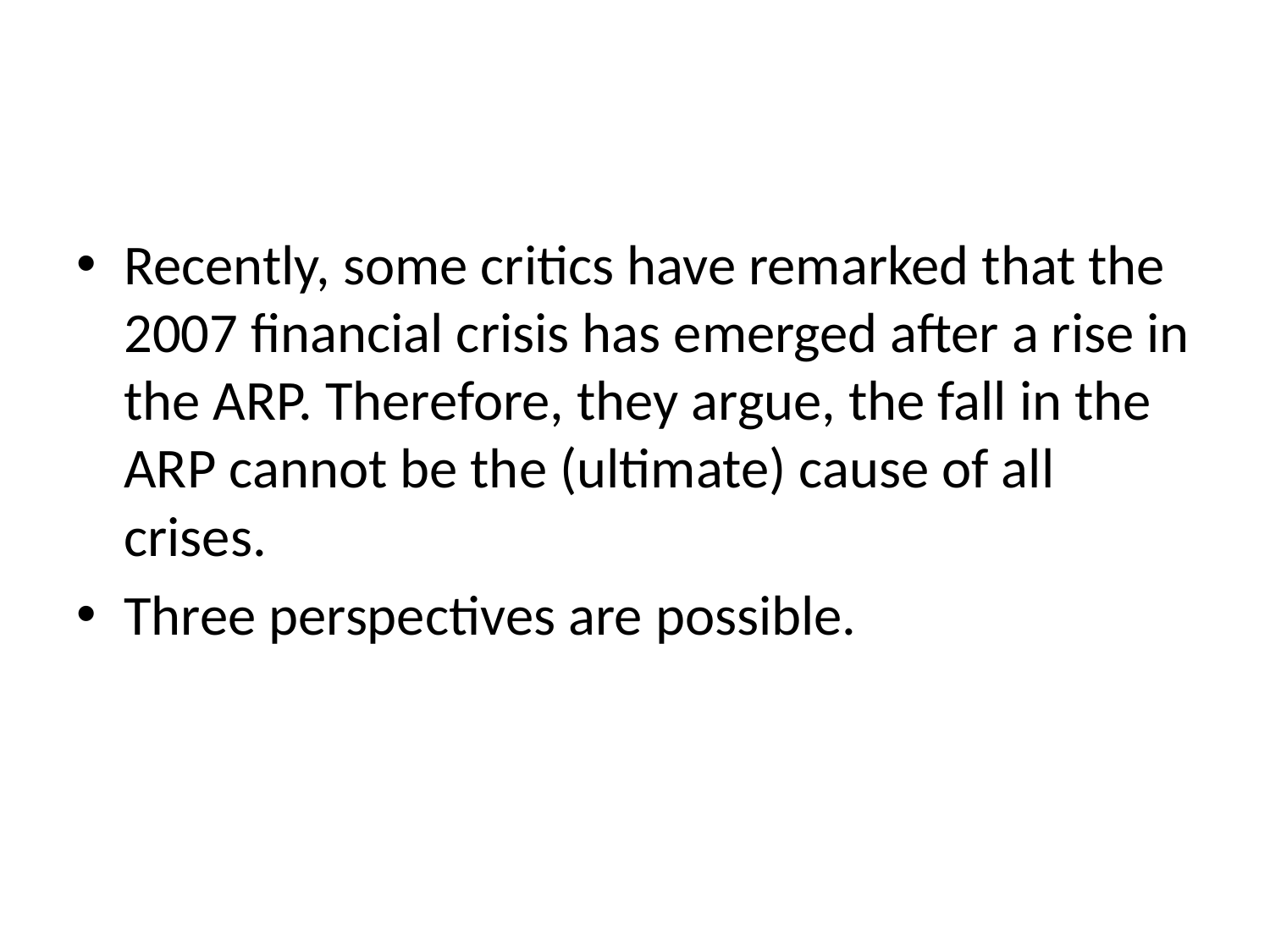

#
Recently, some critics have remarked that the 2007 financial crisis has emerged after a rise in the ARP. Therefore, they argue, the fall in the ARP cannot be the (ultimate) cause of all crises.
Three perspectives are possible.